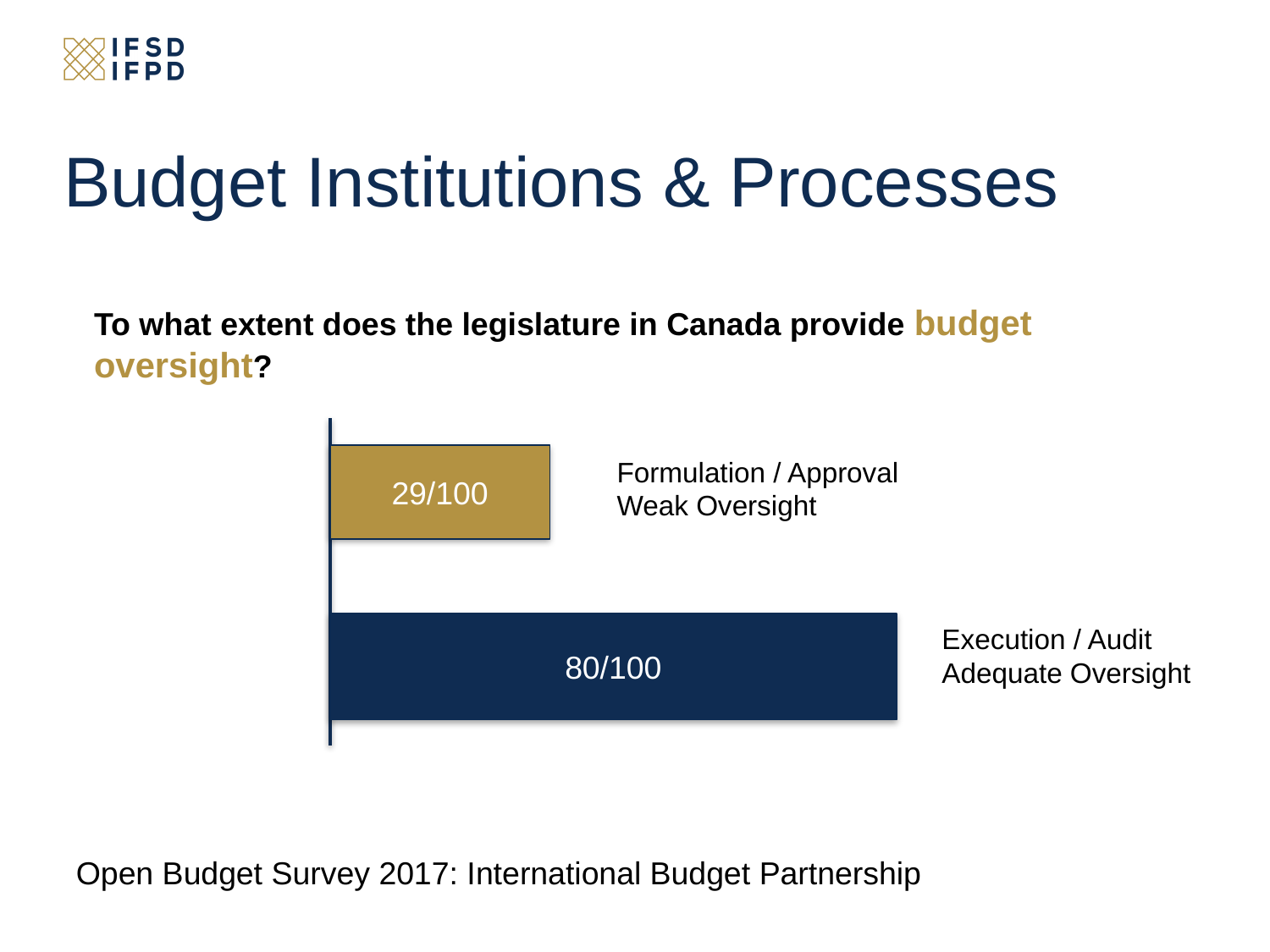

# Budget Institutions & Processes
To what extent does the legislature in Canada provide budget oversight?
29/100
Formulation / Approval
Weak Oversight
80/100
Execution / Audit
Adequate Oversight
Open Budget Survey 2017: International Budget Partnership